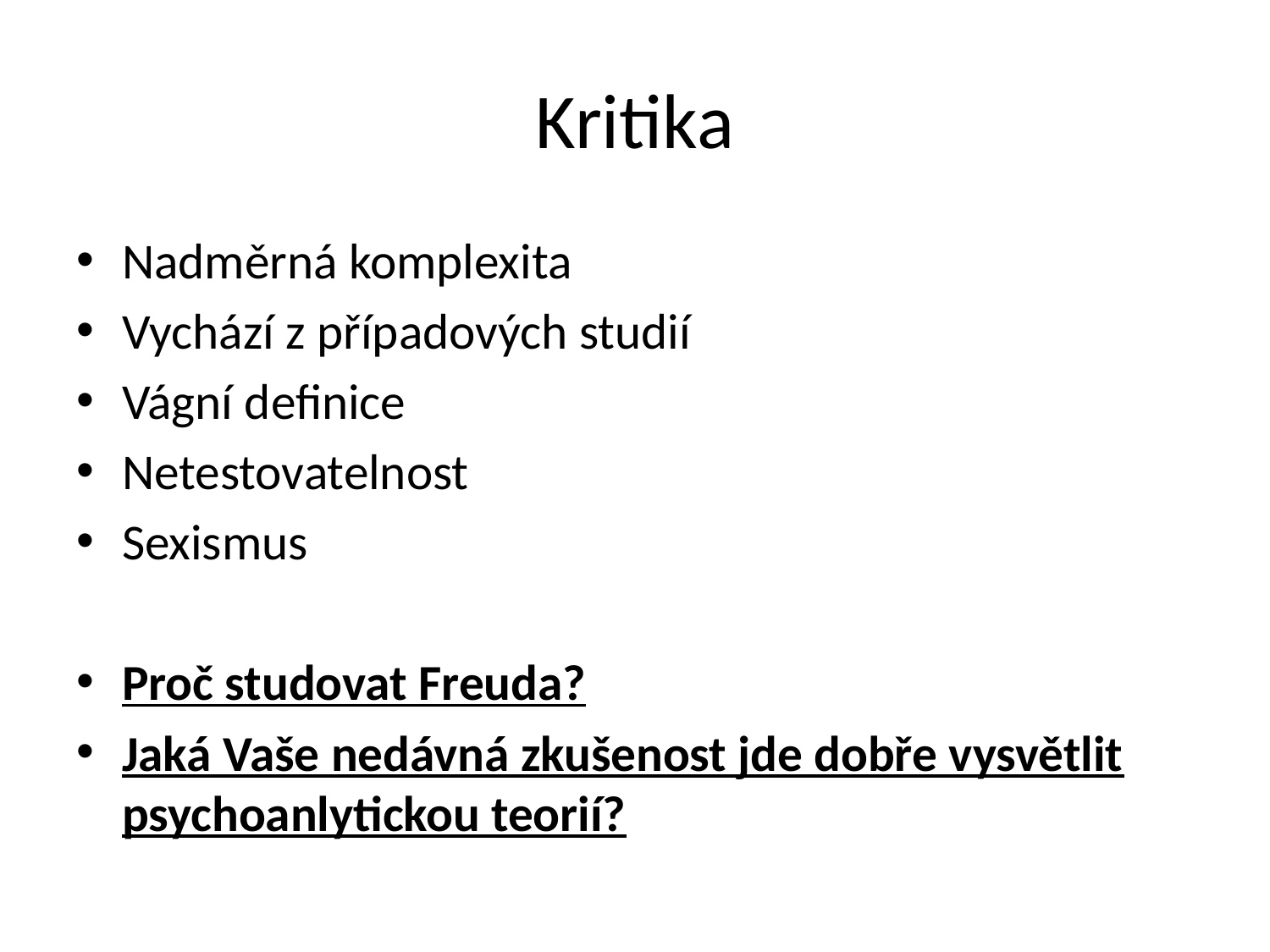

# Kritika
Nadměrná komplexita
Vychází z případových studií
Vágní definice
Netestovatelnost
Sexismus

Proč studovat Freuda?
Jaká Vaše nedávná zkušenost jde dobře vysvětlit psychoanlytickou teorií?